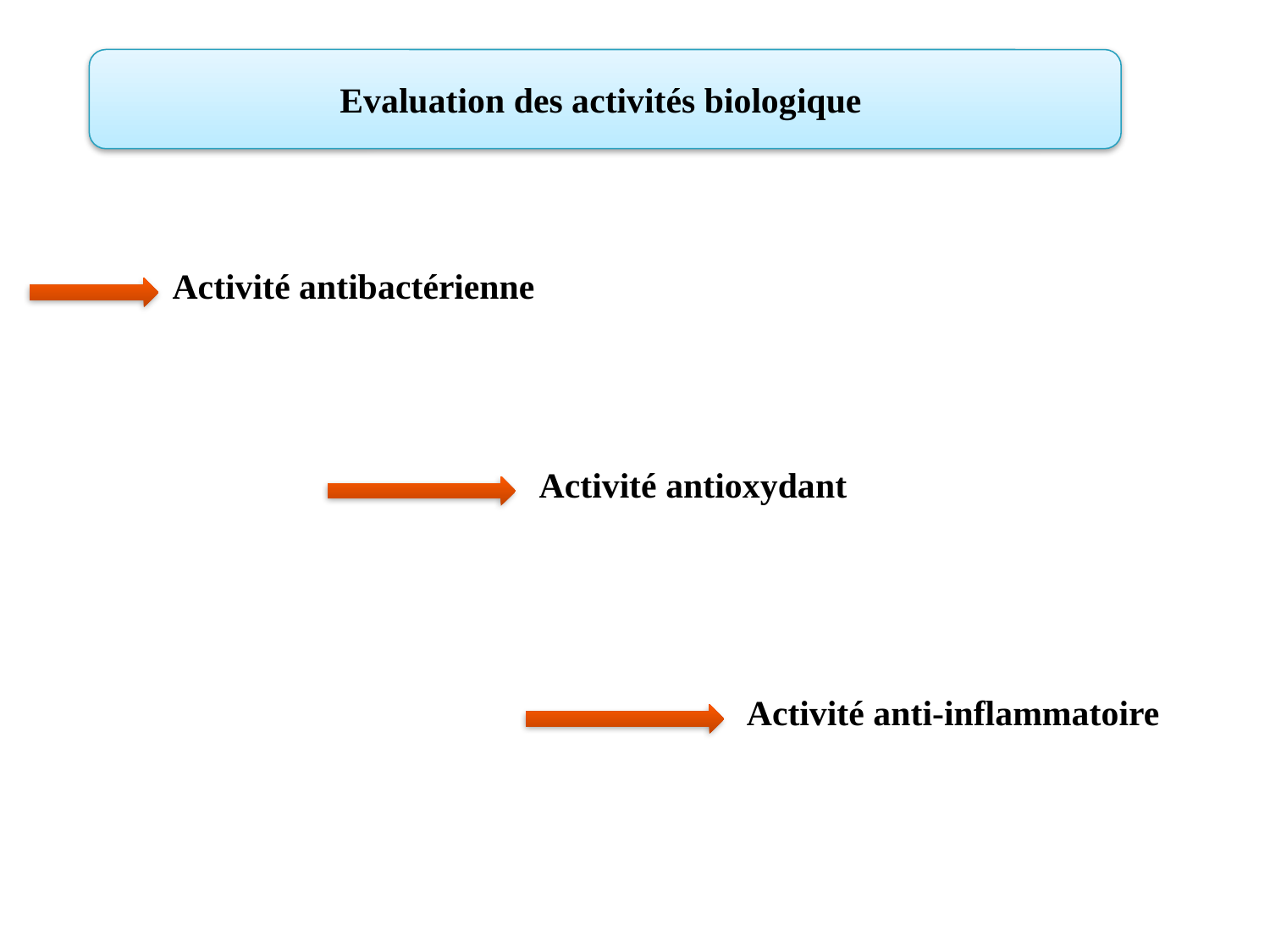

Evaluation des activités biologique
Activité antibactérienne

Activité antioxydant

Activité anti-inflammatoire